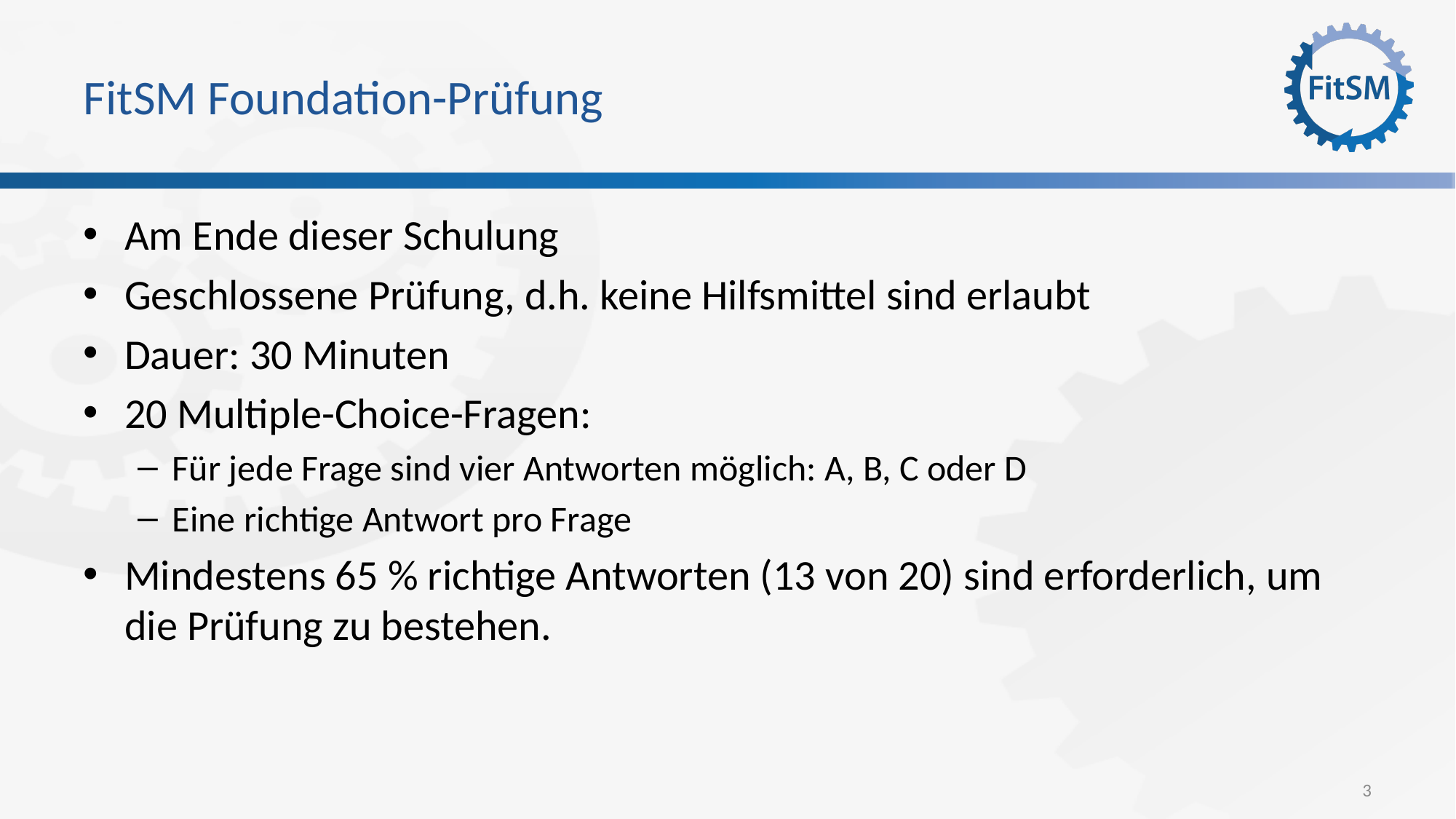

# FitSM Foundation-Prüfung
Am Ende dieser Schulung
Geschlossene Prüfung, d.h. keine Hilfsmittel sind erlaubt
Dauer: 30 Minuten
20 Multiple-Choice-Fragen:
Für jede Frage sind vier Antworten möglich: A, B, C oder D
Eine richtige Antwort pro Frage
Mindestens 65 % richtige Antworten (13 von 20) sind erforderlich, um die Prüfung zu bestehen.
3